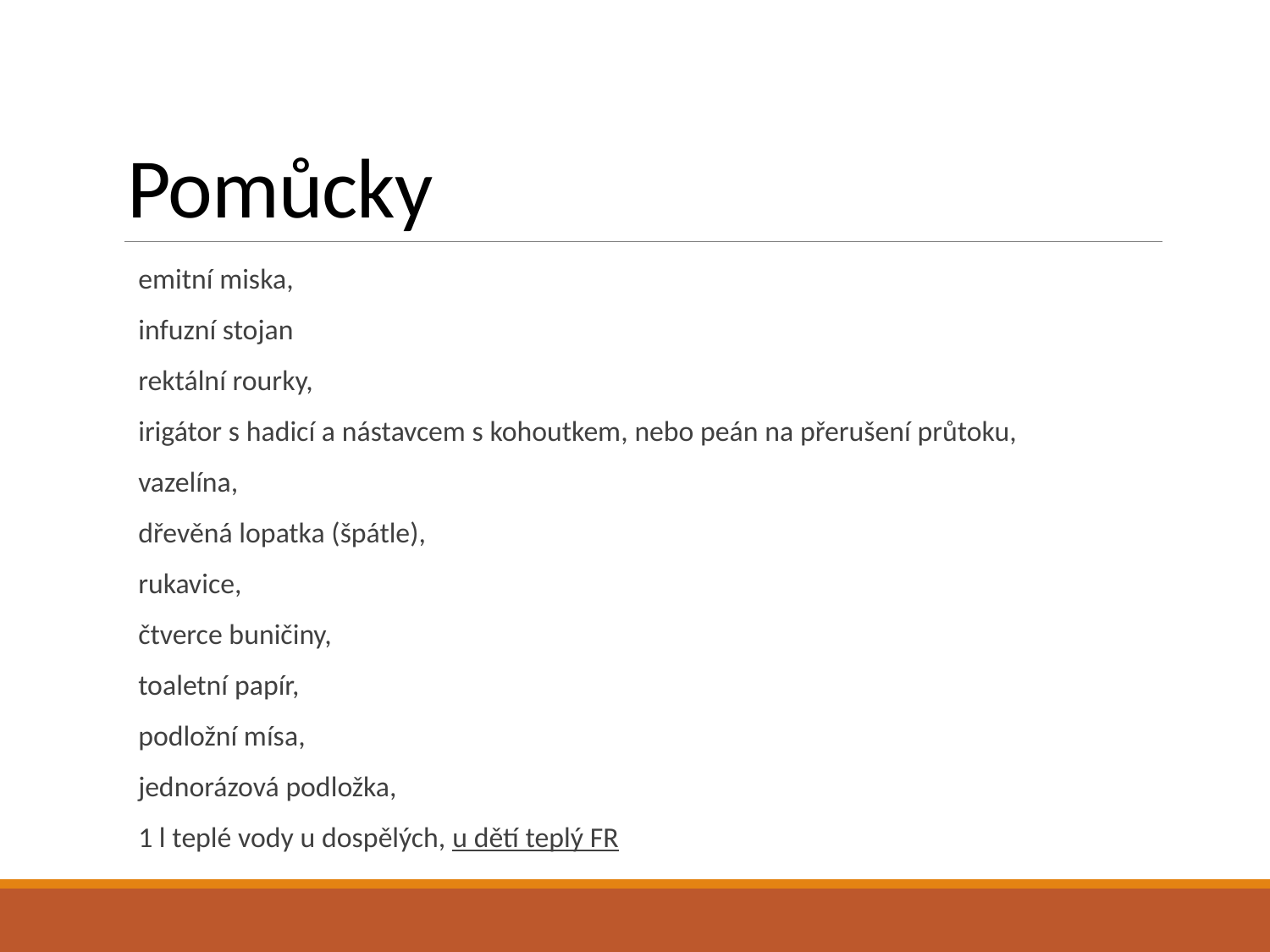

# Pomůcky
emitní miska,
infuzní stojan
rektální rourky,
irigátor s hadicí a nástavcem s kohoutkem, nebo peán na přerušení průtoku,
vazelína,
dřevěná lopatka (špátle),
rukavice,
čtverce buničiny,
toaletní papír,
podložní mísa,
jednorázová podložka,
1 l teplé vody u dospělých, u dětí teplý FR